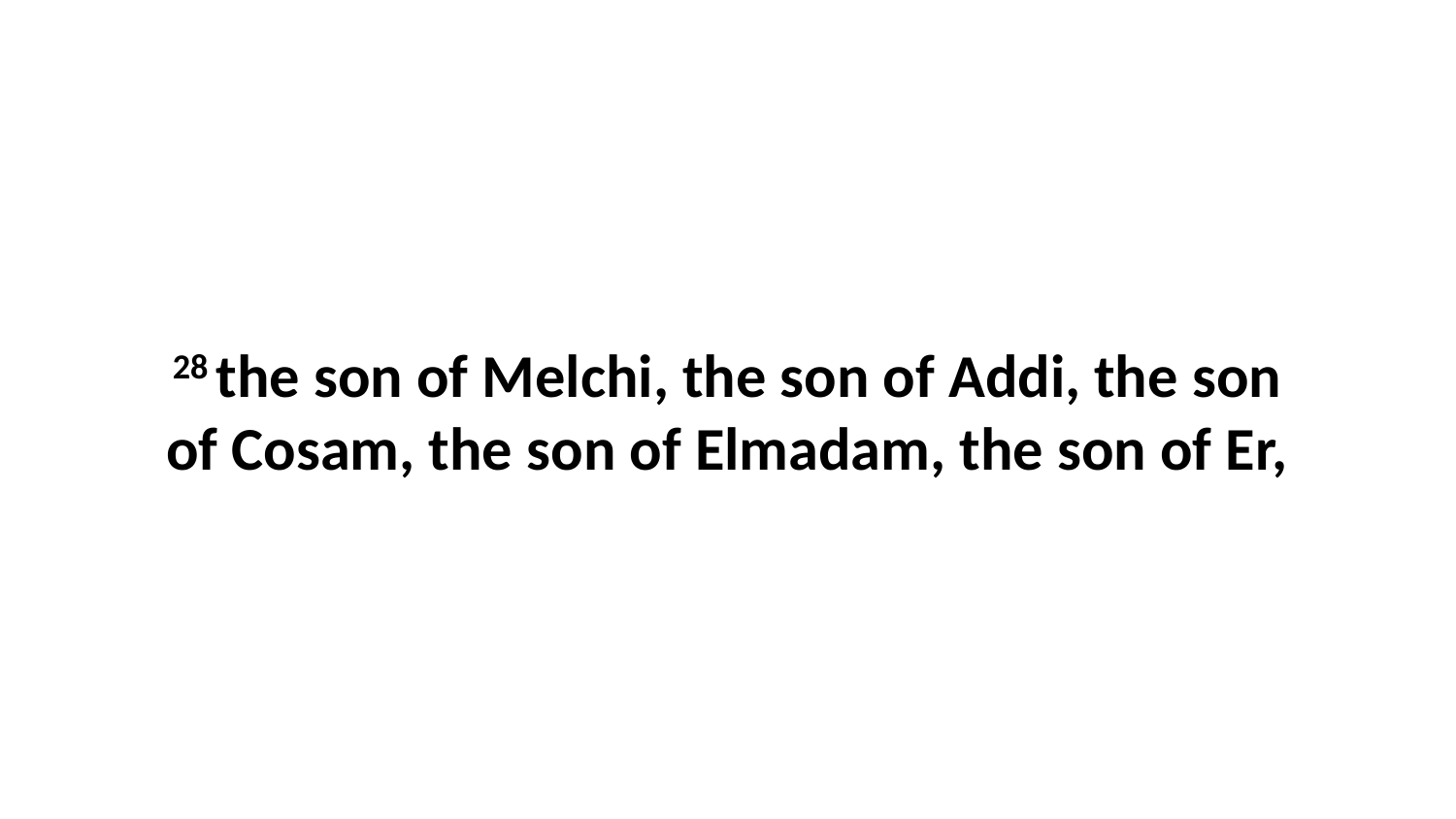

28 the son of Melchi, the son of Addi, the son of Cosam, the son of Elmadam, the son of Er,